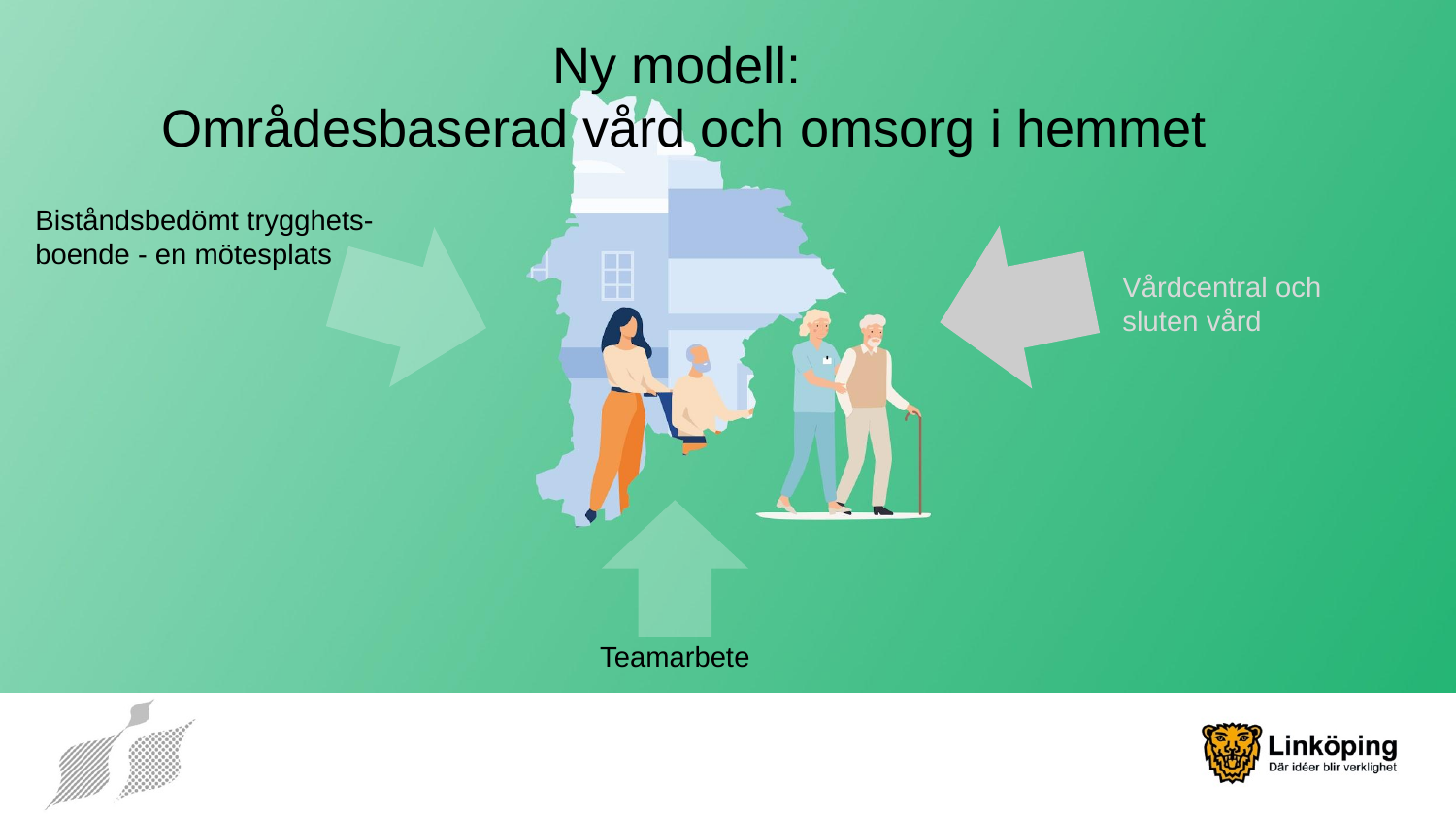

Ny modell:
Områdesbaserad vård och omsorg i hemmet
Biståndsbedömt trygghets-
boende - en mötesplats

Vårdcentral och
sluten vård

Teamarbete